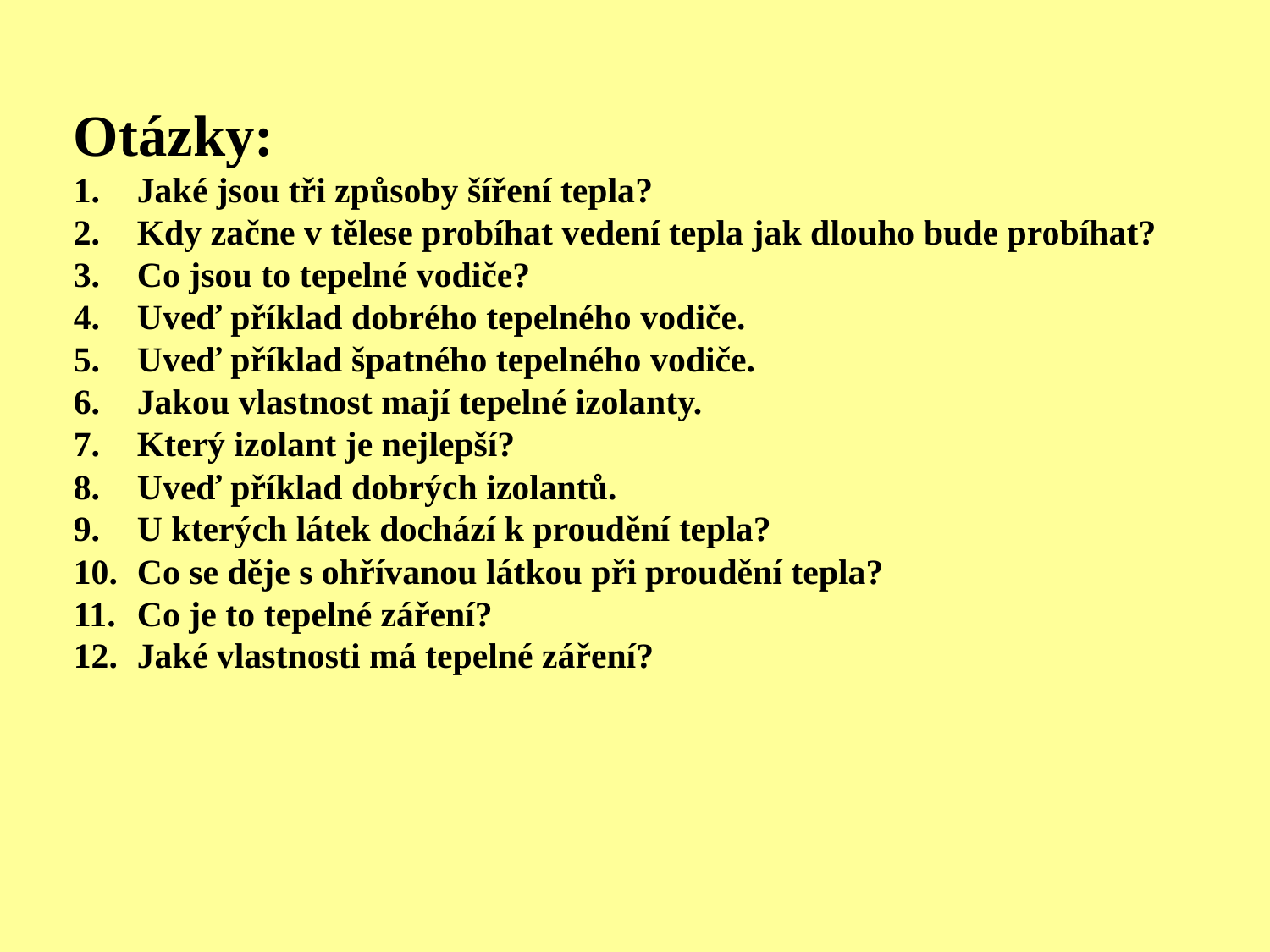

Otázky:
Jaké jsou tři způsoby šíření tepla?
Kdy začne v tělese probíhat vedení tepla jak dlouho bude probíhat?
Co jsou to tepelné vodiče?
Uveď příklad dobrého tepelného vodiče.
Uveď příklad špatného tepelného vodiče.
Jakou vlastnost mají tepelné izolanty.
Který izolant je nejlepší?
Uveď příklad dobrých izolantů.
U kterých látek dochází k proudění tepla?
Co se děje s ohřívanou látkou při proudění tepla?
Co je to tepelné záření?
Jaké vlastnosti má tepelné záření?